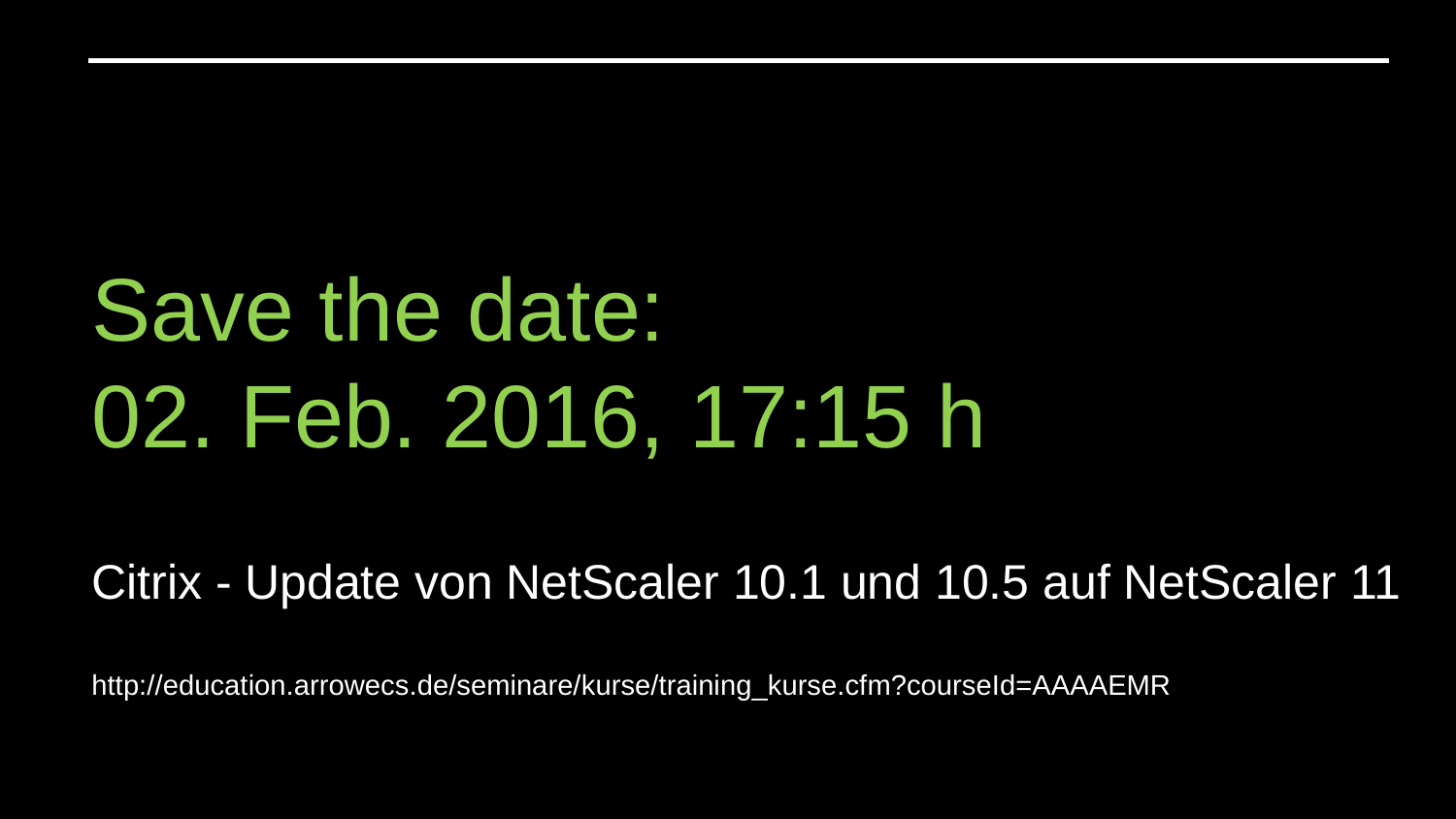

# Save the date: 02. Feb. 2016, 17:15 h
Citrix - Update von NetScaler 10.1 und 10.5 auf NetScaler 11
http://education.arrowecs.de/seminare/kurse/training_kurse.cfm?courseId=AAAAEMR